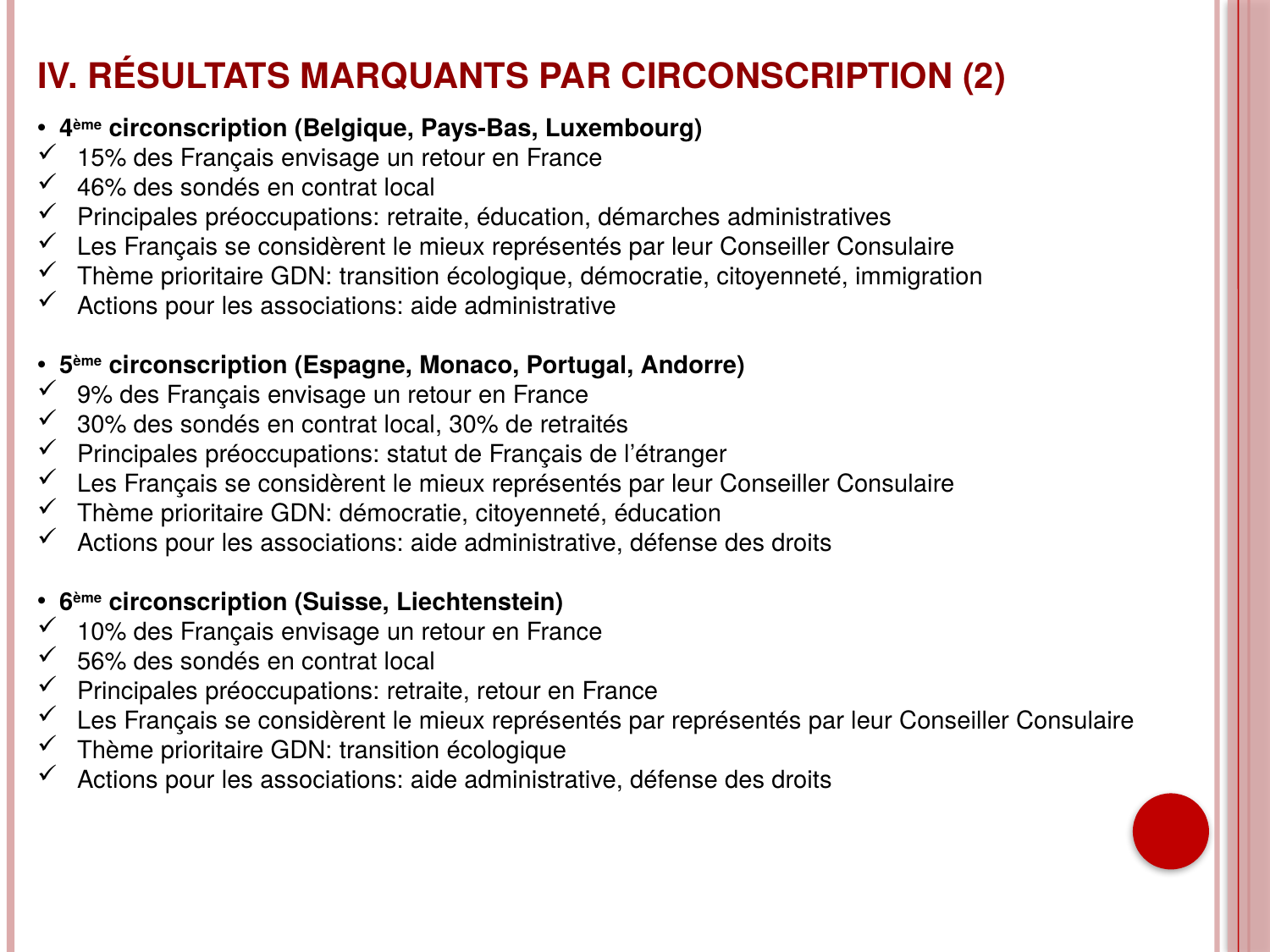

# IV. Résultats Marquants Par Circonscription (2)
4ème circonscription (Belgique, Pays-Bas, Luxembourg)
15% des Français envisage un retour en France
46% des sondés en contrat local
Principales préoccupations: retraite, éducation, démarches administratives
Les Français se considèrent le mieux représentés par leur Conseiller Consulaire
Thème prioritaire GDN: transition écologique, démocratie, citoyenneté, immigration
Actions pour les associations: aide administrative

5ème circonscription (Espagne, Monaco, Portugal, Andorre)
9% des Français envisage un retour en France
30% des sondés en contrat local, 30% de retraités
Principales préoccupations: statut de Français de l’étranger
Les Français se considèrent le mieux représentés par leur Conseiller Consulaire
Thème prioritaire GDN: démocratie, citoyenneté, éducation
Actions pour les associations: aide administrative, défense des droits

6ème circonscription (Suisse, Liechtenstein)
10% des Français envisage un retour en France
56% des sondés en contrat local
Principales préoccupations: retraite, retour en France
Les Français se considèrent le mieux représentés par représentés par leur Conseiller Consulaire
Thème prioritaire GDN: transition écologique
Actions pour les associations: aide administrative, défense des droits